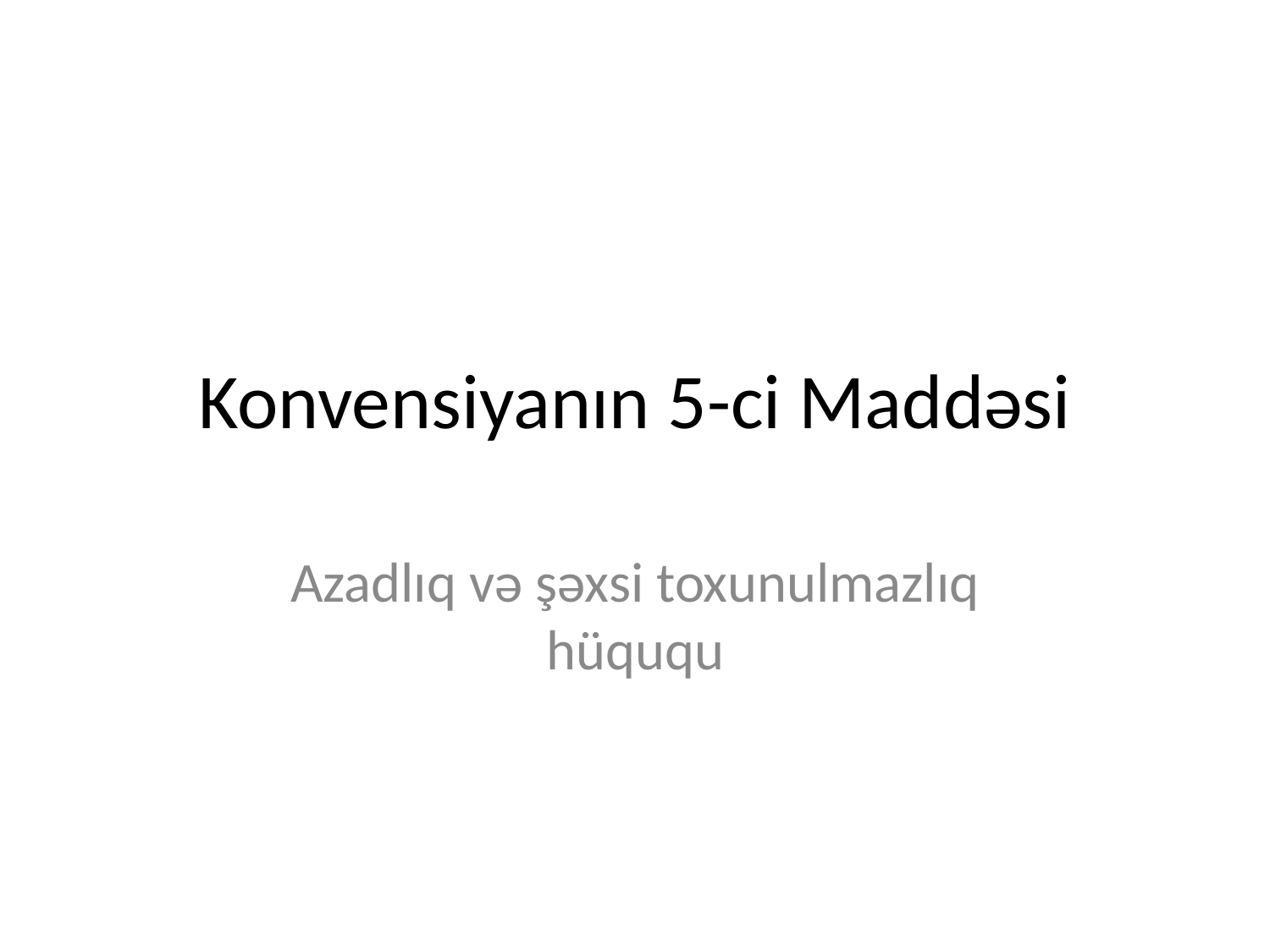

# Konvensiyanın 5-ci Maddəsi
Azadlıq və şəxsi toxunulmazlıq hüququ